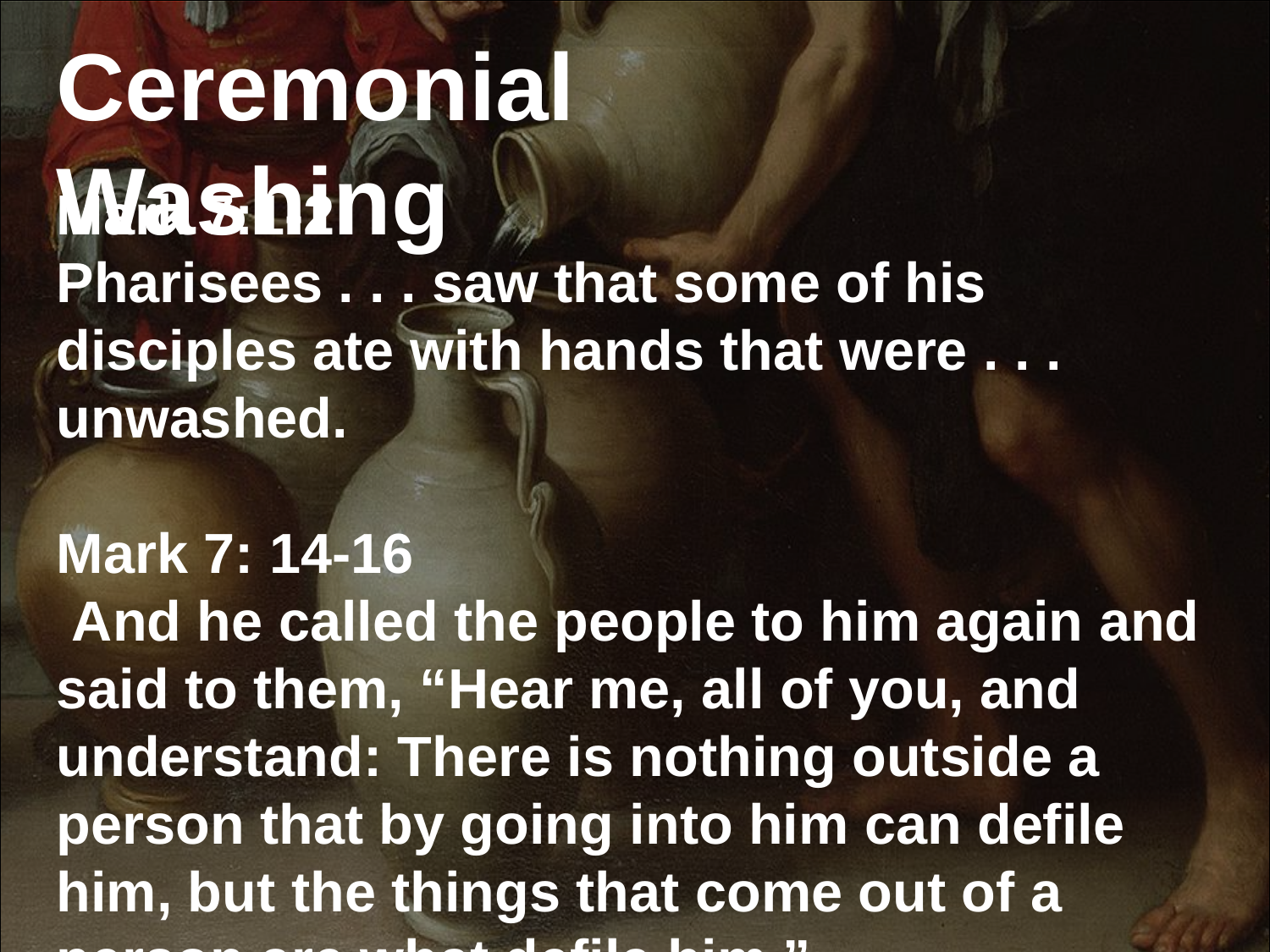

Ceremonial Washing
Mark 7:1-2
Pharisees . . . saw that some of his disciples ate with hands that were . . . unwashed.

Mark 7: 14-16
 And he called the people to him again and said to them, “Hear me, all of you, and understand: There is nothing outside a person that by going into him can defile him, but the things that come out of a person are what defile him.”